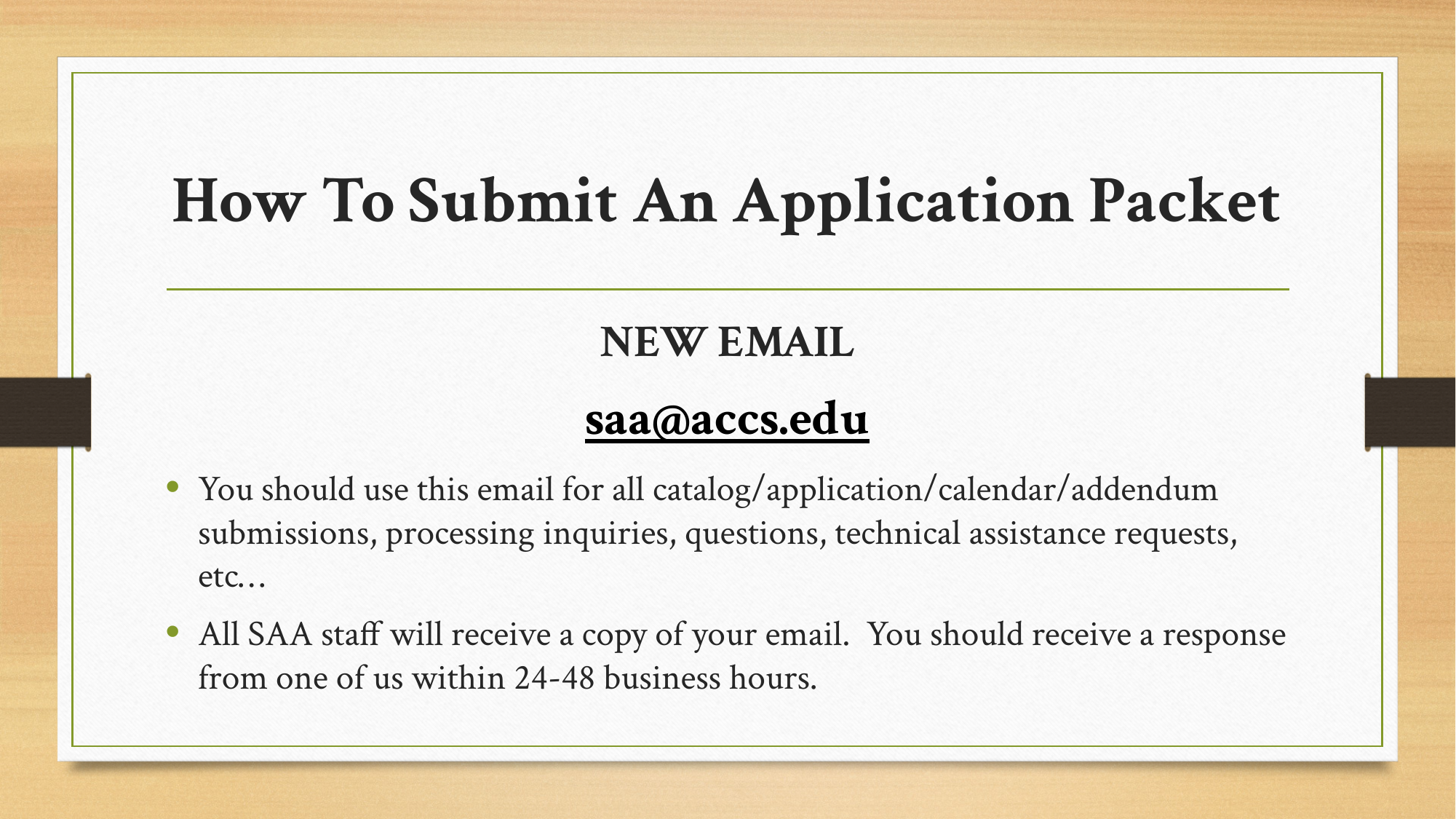

# How To Submit An Application Packet
NEW EMAIL
saa@accs.edu
You should use this email for all catalog/application/calendar/addendum submissions, processing inquiries, questions, technical assistance requests, etc…
All SAA staff will receive a copy of your email.  You should receive a response from one of us within 24-48 business hours.